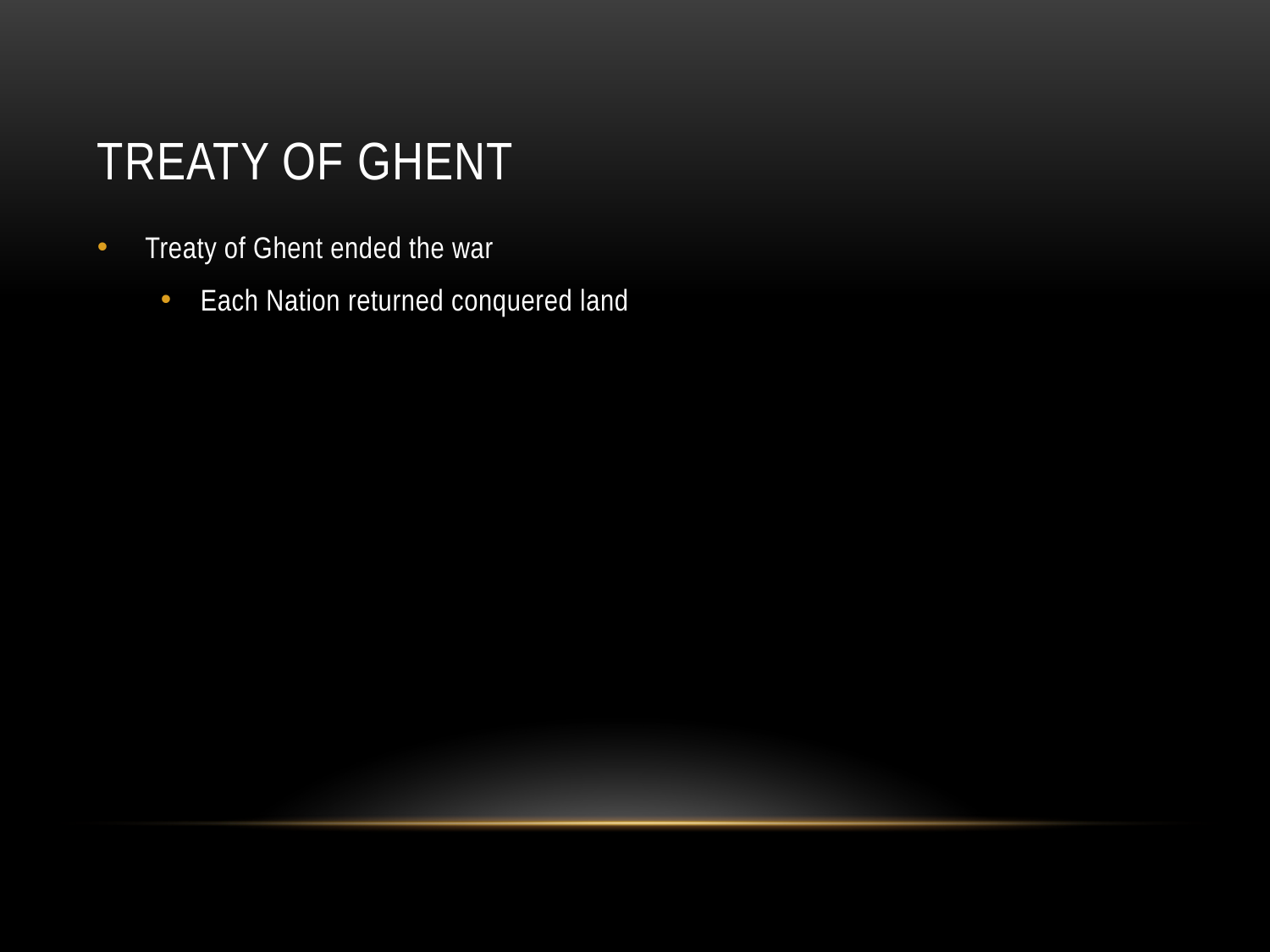

# Treaty of Ghent
Treaty of Ghent ended the war
Each Nation returned conquered land